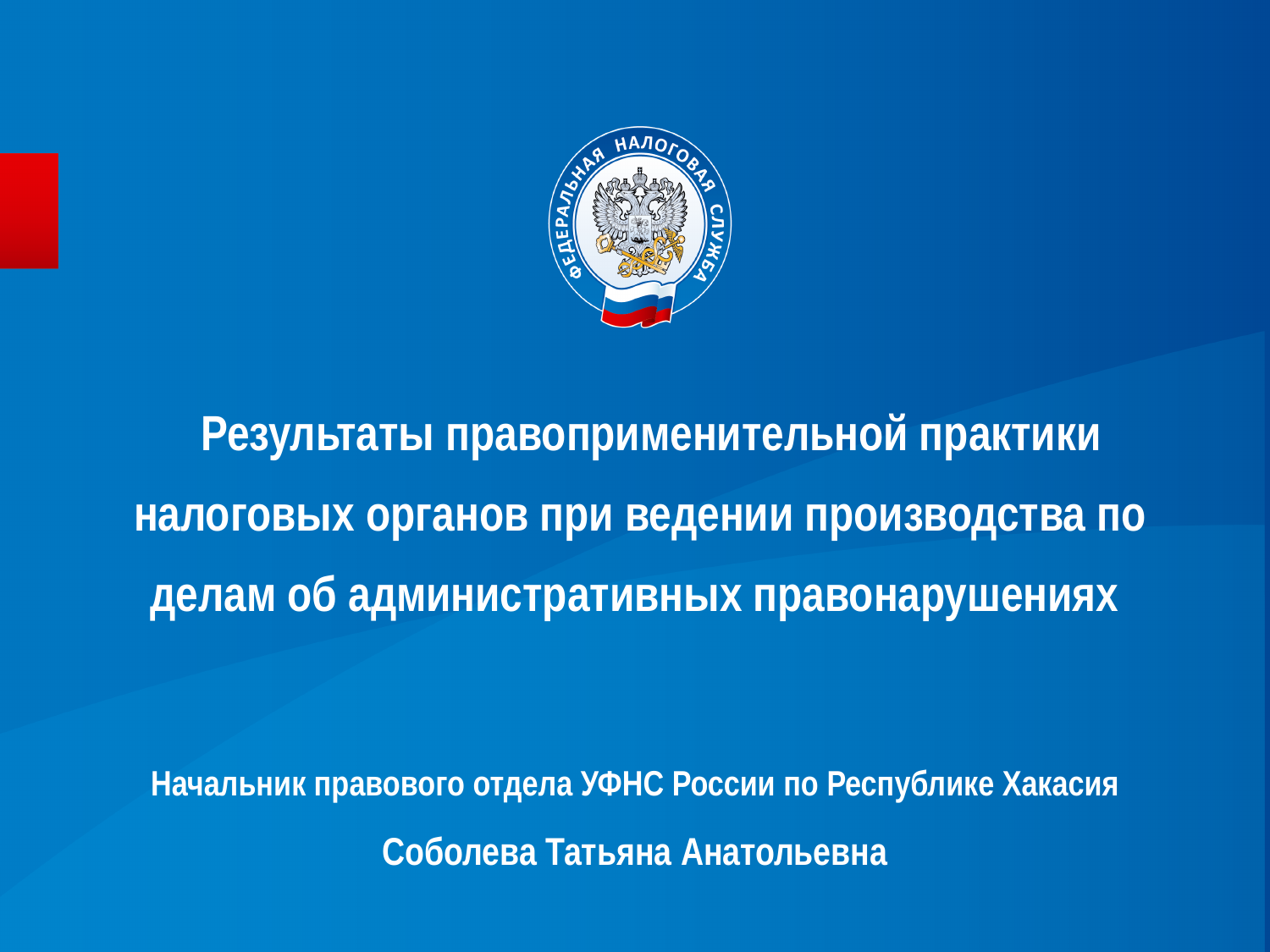

# Результаты правоприменительной практики налоговых органов при ведении производства по делам об административных правонарушениях
Начальник правового отдела УФНС России по Республике Хакасия
Соболева Татьяна Анатольевна